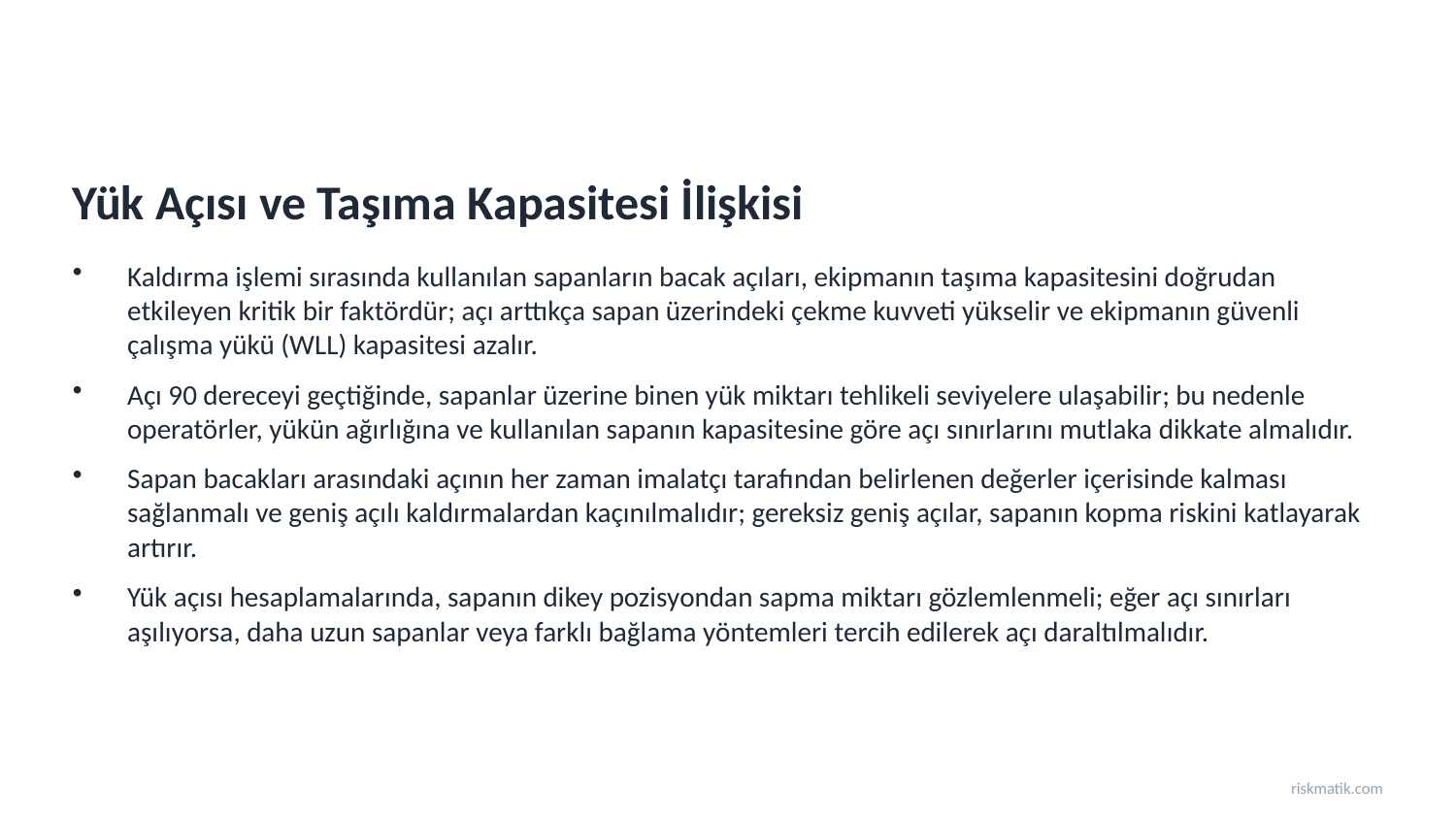

Yük Açısı ve Taşıma Kapasitesi İlişkisi
Kaldırma işlemi sırasında kullanılan sapanların bacak açıları, ekipmanın taşıma kapasitesini doğrudan etkileyen kritik bir faktördür; açı arttıkça sapan üzerindeki çekme kuvveti yükselir ve ekipmanın güvenli çalışma yükü (WLL) kapasitesi azalır.
Açı 90 dereceyi geçtiğinde, sapanlar üzerine binen yük miktarı tehlikeli seviyelere ulaşabilir; bu nedenle operatörler, yükün ağırlığına ve kullanılan sapanın kapasitesine göre açı sınırlarını mutlaka dikkate almalıdır.
Sapan bacakları arasındaki açının her zaman imalatçı tarafından belirlenen değerler içerisinde kalması sağlanmalı ve geniş açılı kaldırmalardan kaçınılmalıdır; gereksiz geniş açılar, sapanın kopma riskini katlayarak artırır.
Yük açısı hesaplamalarında, sapanın dikey pozisyondan sapma miktarı gözlemlenmeli; eğer açı sınırları aşılıyorsa, daha uzun sapanlar veya farklı bağlama yöntemleri tercih edilerek açı daraltılmalıdır.
riskmatik.com